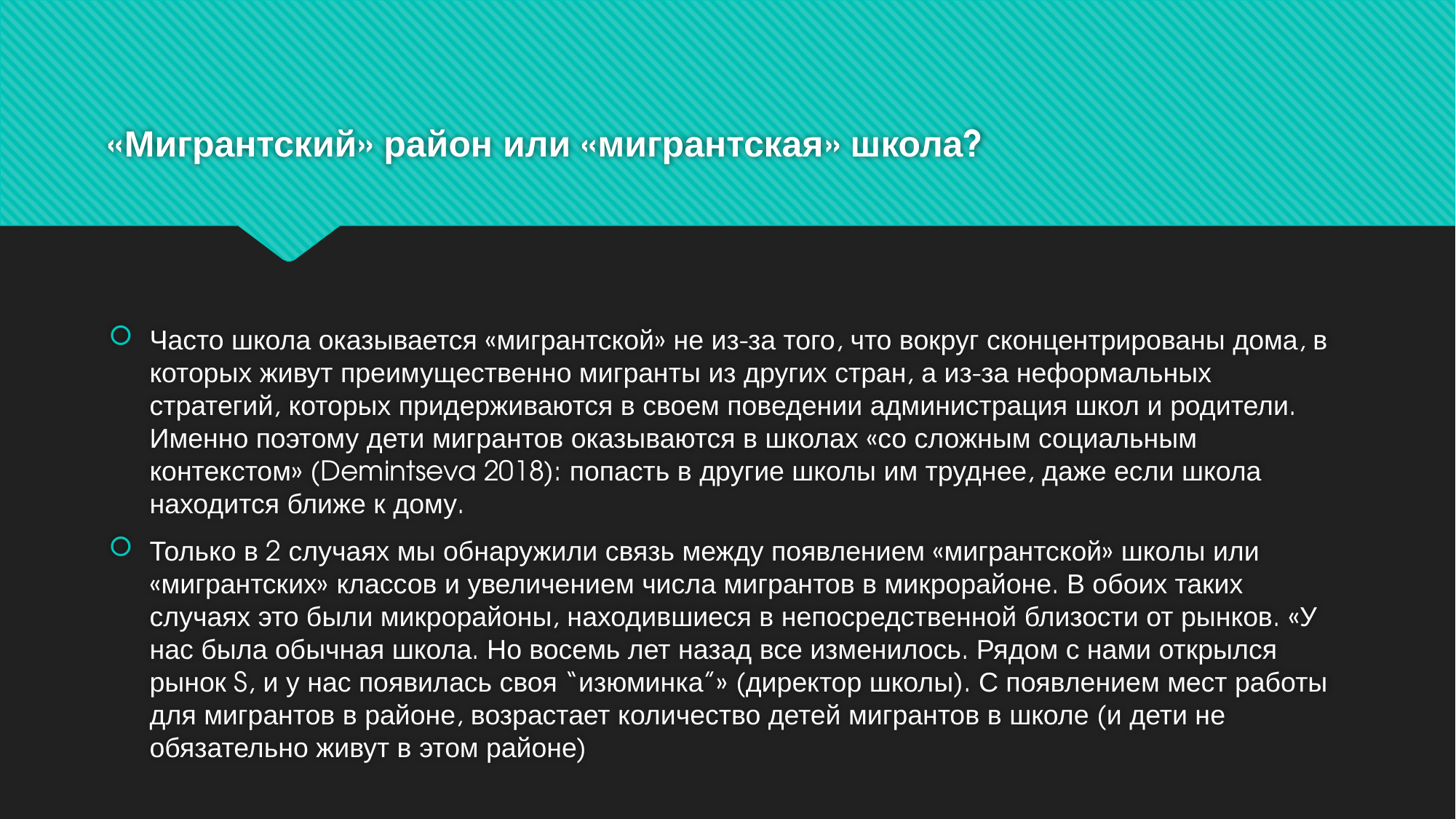

# «Мигрантский» район или «мигрантская» школа?
Часто школа оказывается «мигрантской» не из-за того, что вокруг сконцентрированы дома, в которых живут преимущественно мигранты из других стран, а из-за неформальных стратегий, которых придерживаются в своем поведении администрация школ и родители. Именно поэтому дети мигрантов оказываются в школах «со сложным социальным контекстом» (Demintseva 2018): попасть в другие школы им труднее, даже если школа находится ближе к дому.
Только в 2 случаях мы обнаружили связь между появлением «мигрантской» школы или «мигрантских» классов и увеличением числа мигрантов в микрорайоне. В обоих таких случаях это были микрорайоны, находившиеся в непосредственной близости от рынков. «У нас была обычная школа. Но восемь лет назад все изменилось. Рядом с нами открылся рынок S, и у нас появилась своя “изюминка”» (директор школы). С появлением мест работы для мигрантов в районе, возрастает количество детей мигрантов в школе (и дети не обязательно живут в этом районе)